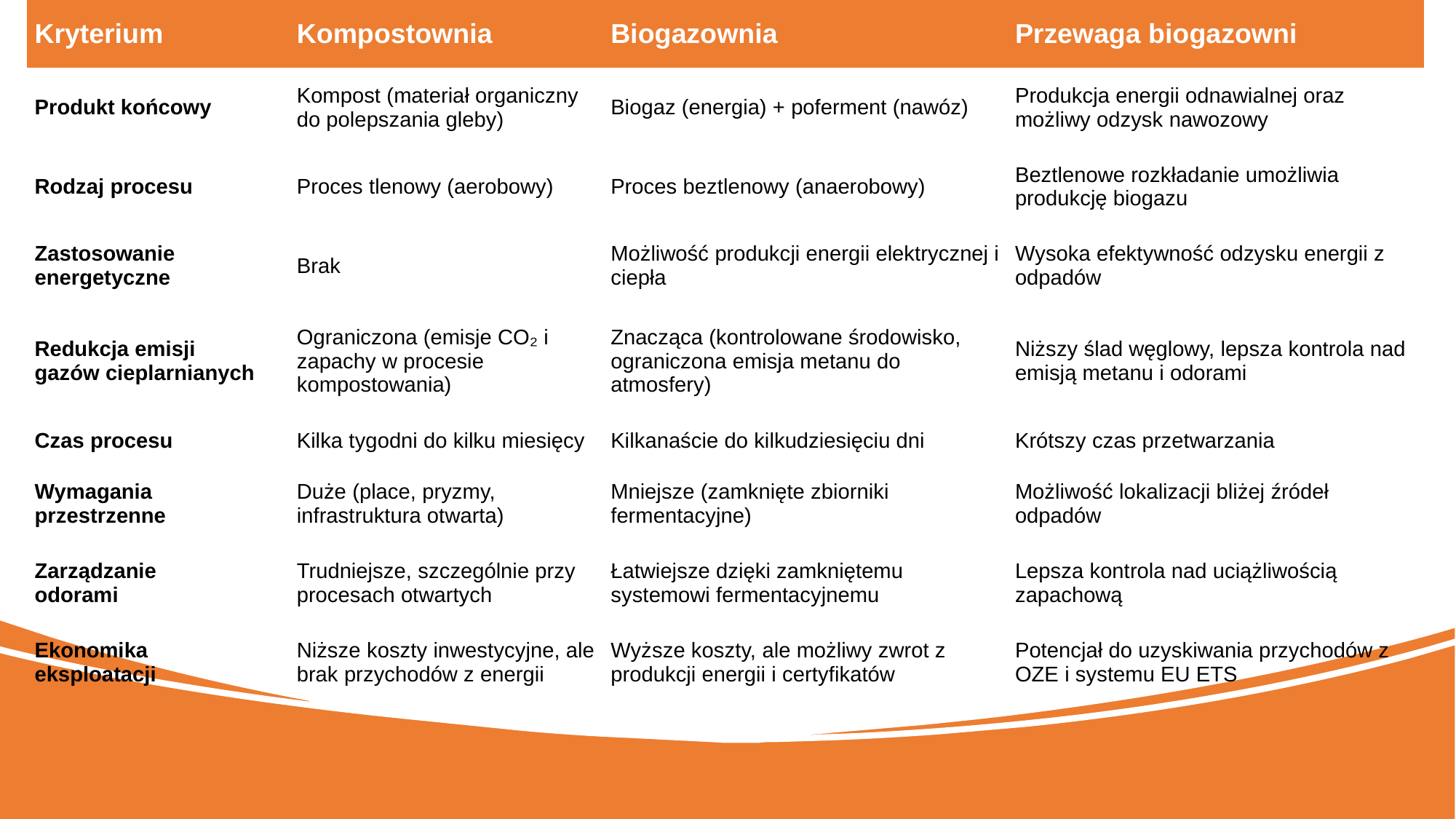

| Kryterium | Kompostownia | Biogazownia | Przewaga biogazowni |
| --- | --- | --- | --- |
| Produkt końcowy | Kompost (materiał organiczny do polepszania gleby) | Biogaz (energia) + poferment (nawóz) | Produkcja energii odnawialnej oraz możliwy odzysk nawozowy |
| Rodzaj procesu | Proces tlenowy (aerobowy) | Proces beztlenowy (anaerobowy) | Beztlenowe rozkładanie umożliwia produkcję biogazu |
| Zastosowanie energetyczne | Brak | Możliwość produkcji energii elektrycznej i ciepła | Wysoka efektywność odzysku energii z odpadów |
| Redukcja emisji gazów cieplarnianych | Ograniczona (emisje CO₂ i zapachy w procesie kompostowania) | Znacząca (kontrolowane środowisko, ograniczona emisja metanu do atmosfery) | Niższy ślad węglowy, lepsza kontrola nad emisją metanu i odorami |
| Czas procesu | Kilka tygodni do kilku miesięcy | Kilkanaście do kilkudziesięciu dni | Krótszy czas przetwarzania |
| Wymagania przestrzenne | Duże (place, pryzmy, infrastruktura otwarta) | Mniejsze (zamknięte zbiorniki fermentacyjne) | Możliwość lokalizacji bliżej źródeł odpadów |
| Zarządzanie odorami | Trudniejsze, szczególnie przy procesach otwartych | Łatwiejsze dzięki zamkniętemu systemowi fermentacyjnemu | Lepsza kontrola nad uciążliwością zapachową |
| Ekonomika eksploatacji | Niższe koszty inwestycyjne, ale brak przychodów z energii | Wyższe koszty, ale możliwy zwrot z produkcji energii i certyfikatów | Potencjał do uzyskiwania przychodów z OZE i systemu EU ETS |